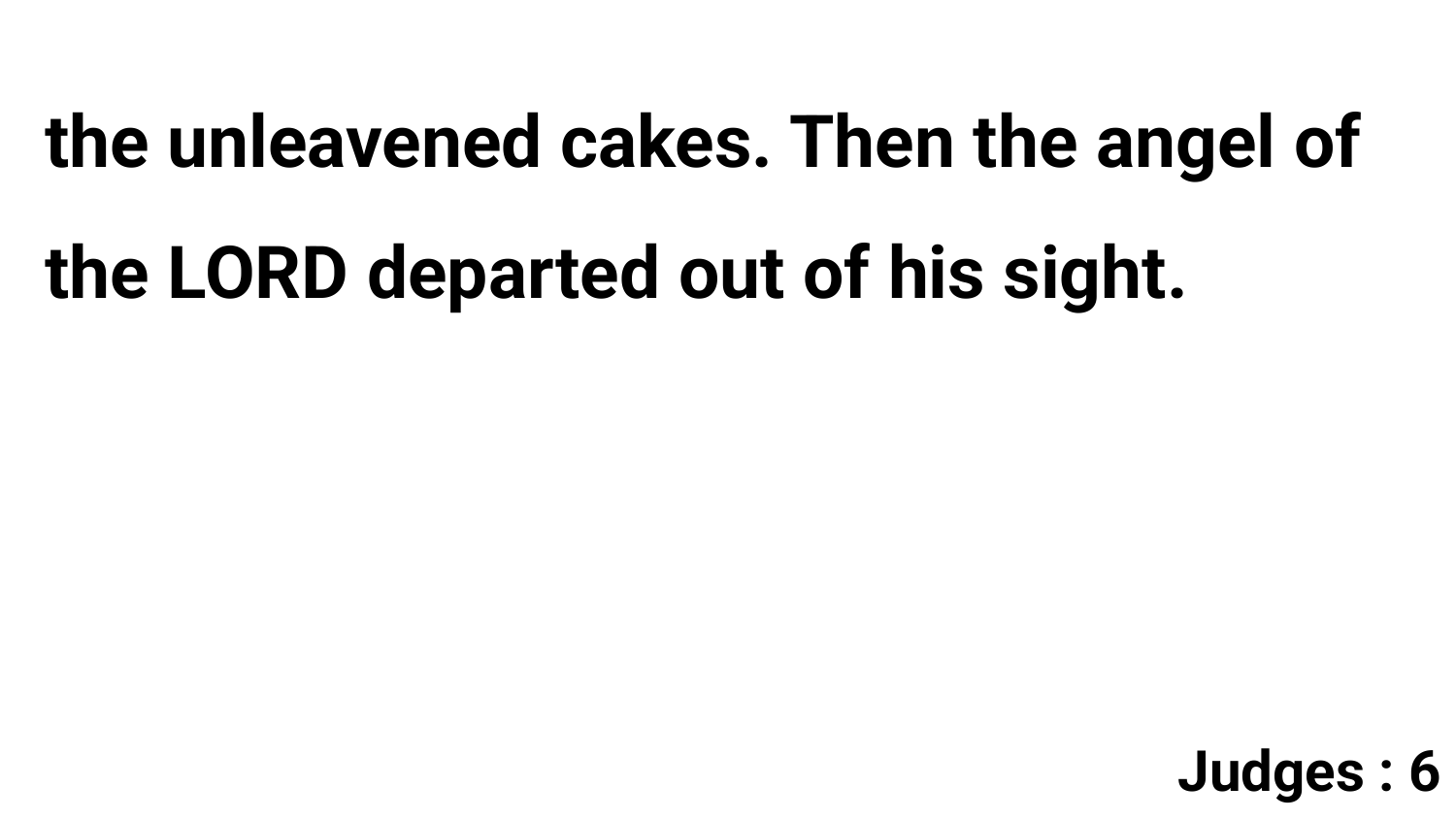

the unleavened cakes. Then the angel of the LORD departed out of his sight.
Judges : 6